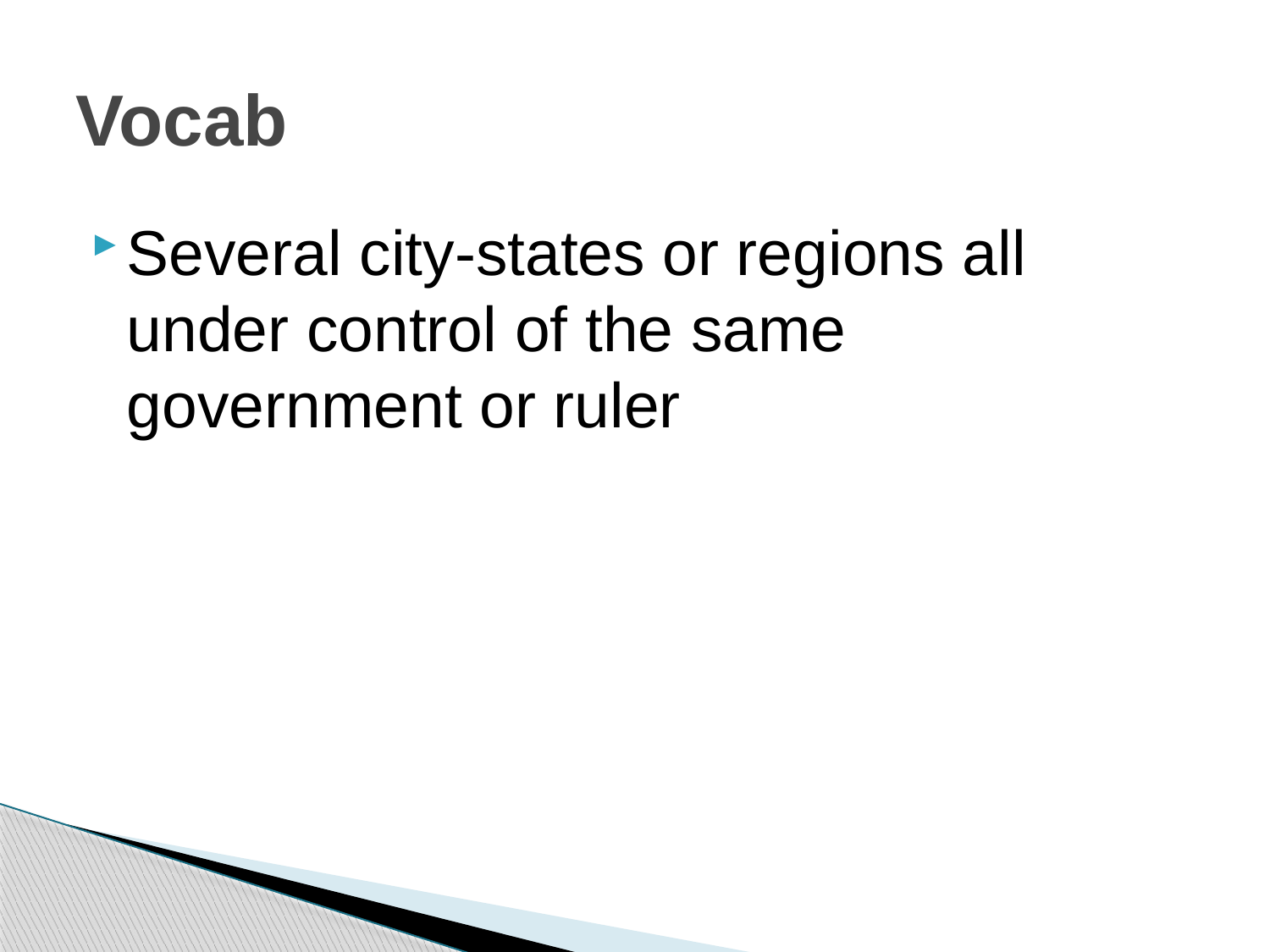

# Vocab
Several city-states or regions all under control of the same government or ruler